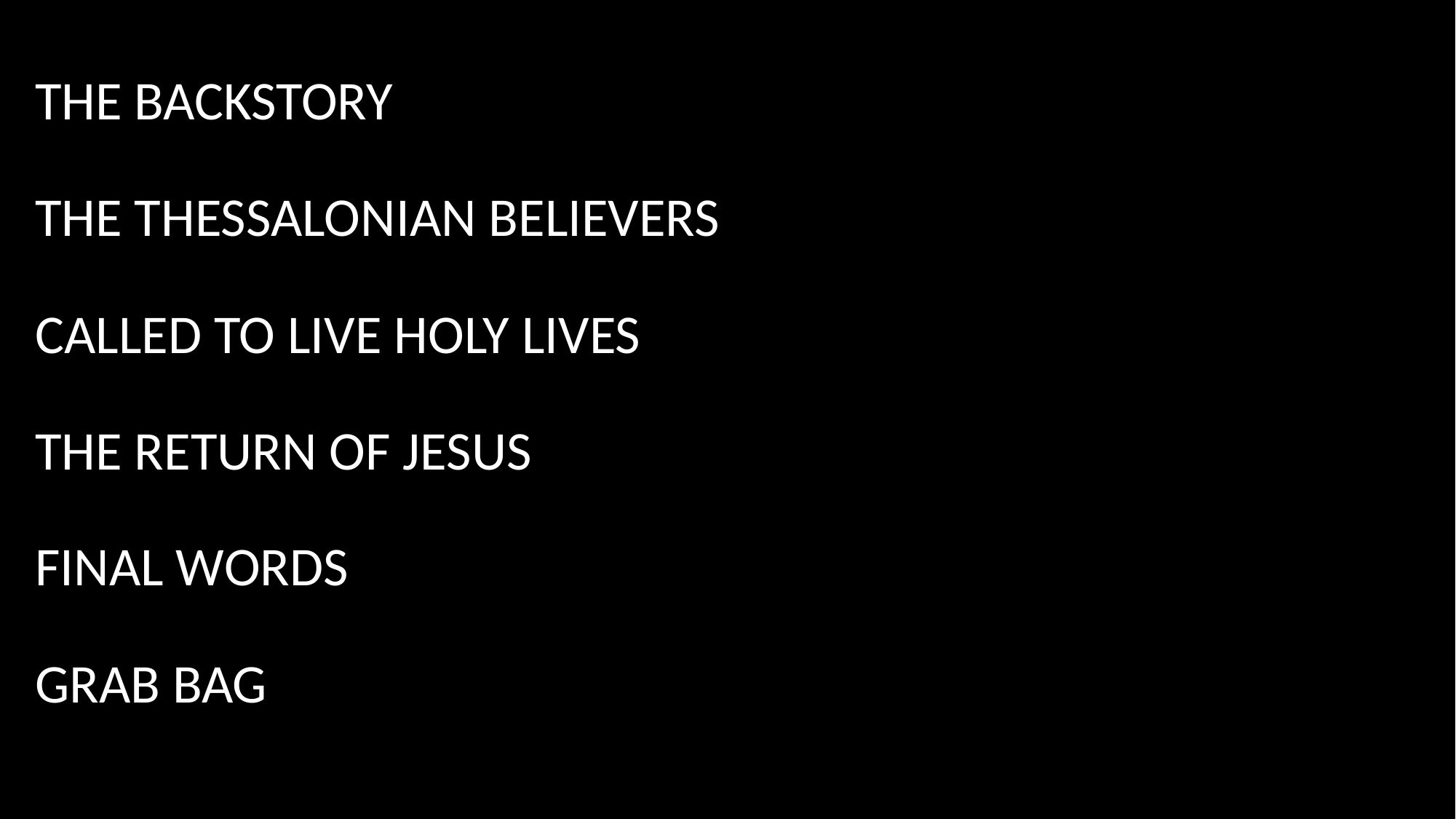

THE BACKSTORY
THE THESSALONIAN BELIEVERS
CALLED TO LIVE HOLY LIVES
THE RETURN OF JESUS
FINAL WORDS
GRAB BAG